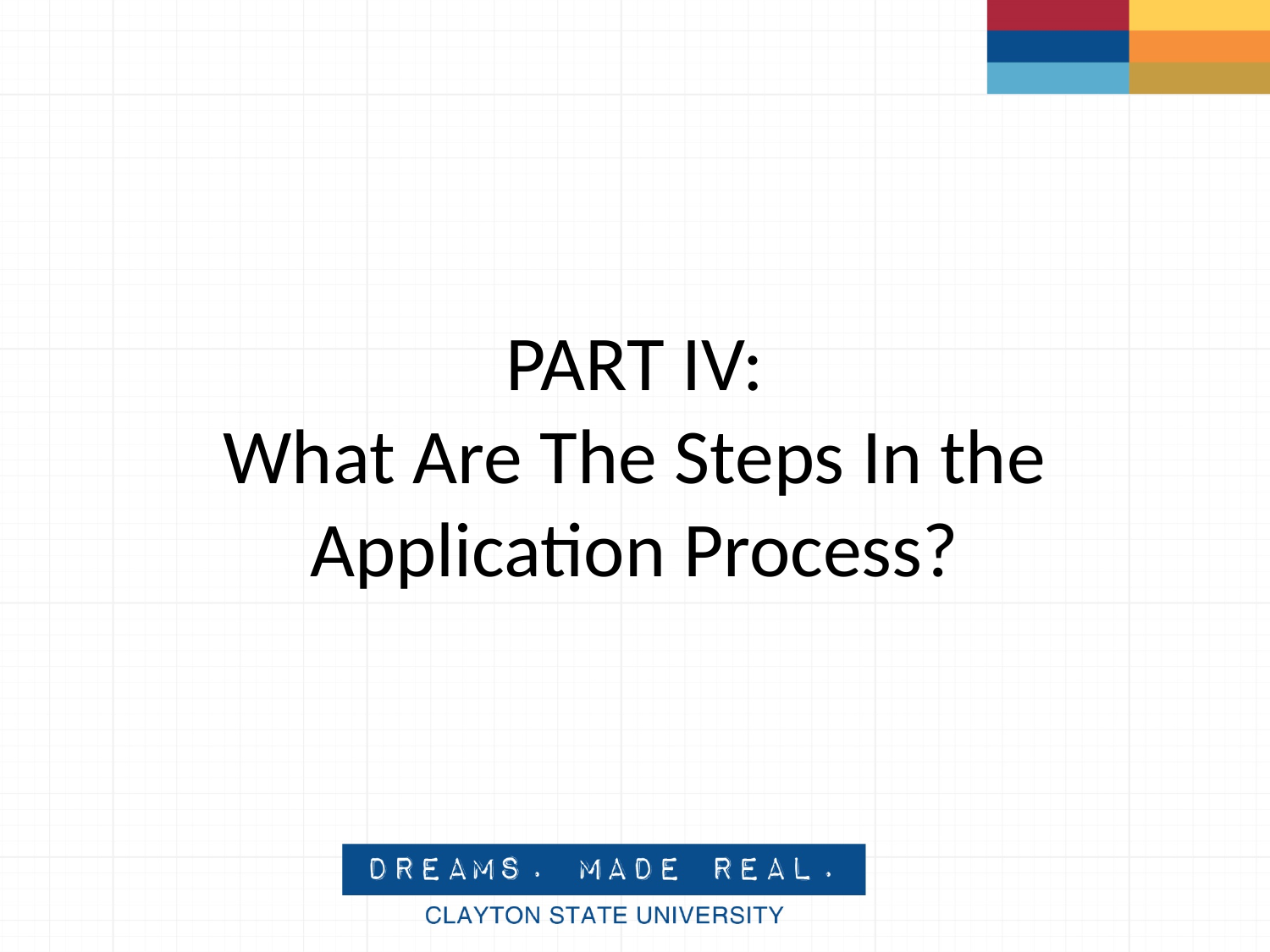

# PART IV: What Are The Steps In the Application Process?